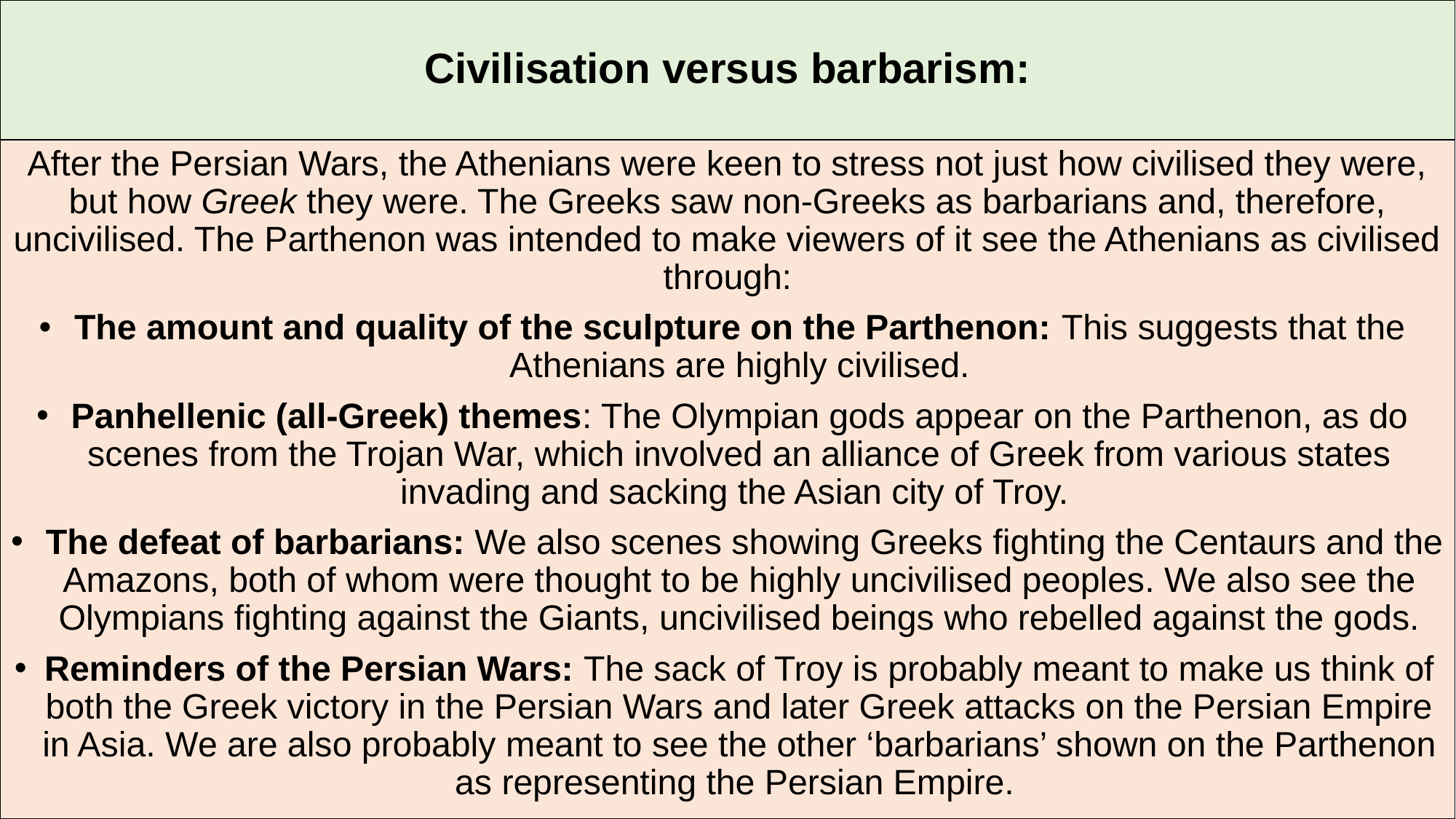

# Civilisation versus barbarism:
After the Persian Wars, the Athenians were keen to stress not just how civilised they were, but how Greek they were. The Greeks saw non-Greeks as barbarians and, therefore, uncivilised. The Parthenon was intended to make viewers of it see the Athenians as civilised through:
The amount and quality of the sculpture on the Parthenon: This suggests that the Athenians are highly civilised.
Panhellenic (all-Greek) themes: The Olympian gods appear on the Parthenon, as do scenes from the Trojan War, which involved an alliance of Greek from various states invading and sacking the Asian city of Troy.
 The defeat of barbarians: We also scenes showing Greeks fighting the Centaurs and the Amazons, both of whom were thought to be highly uncivilised peoples. We also see the Olympians fighting against the Giants, uncivilised beings who rebelled against the gods.
Reminders of the Persian Wars: The sack of Troy is probably meant to make us think of both the Greek victory in the Persian Wars and later Greek attacks on the Persian Empire in Asia. We are also probably meant to see the other ‘barbarians’ shown on the Parthenon as representing the Persian Empire.